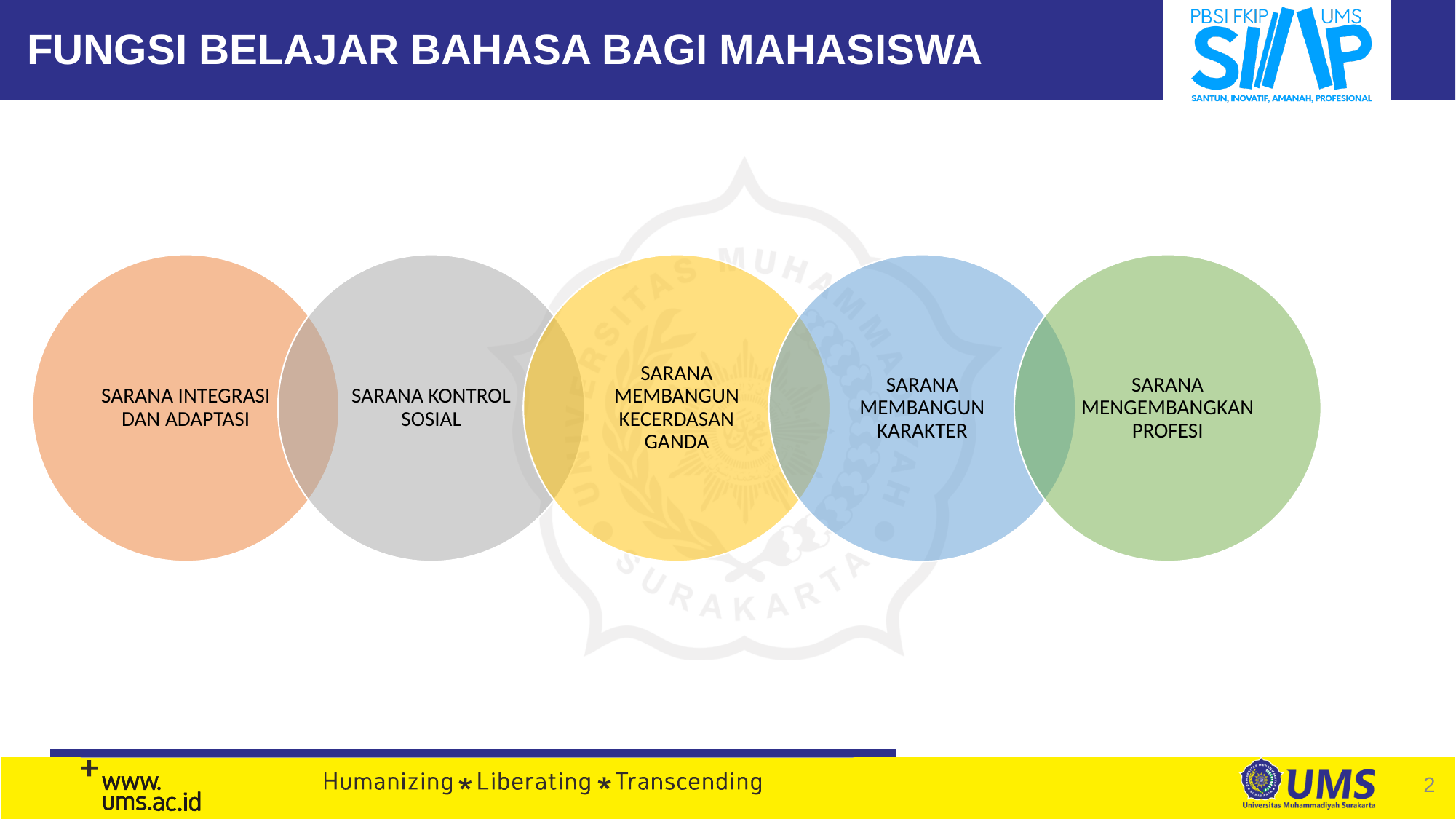

# FUNGSI BELAJAR BAHASA BAGI MAHASISWA
SARANA INTEGRASI DAN ADAPTASI
SARANA KONTROL SOSIAL
SARANA MEMBANGUN KECERDASAN GANDA
SARANA MEMBANGUN KARAKTER
SARANA MENGEMBANGKAN PROFESI
2